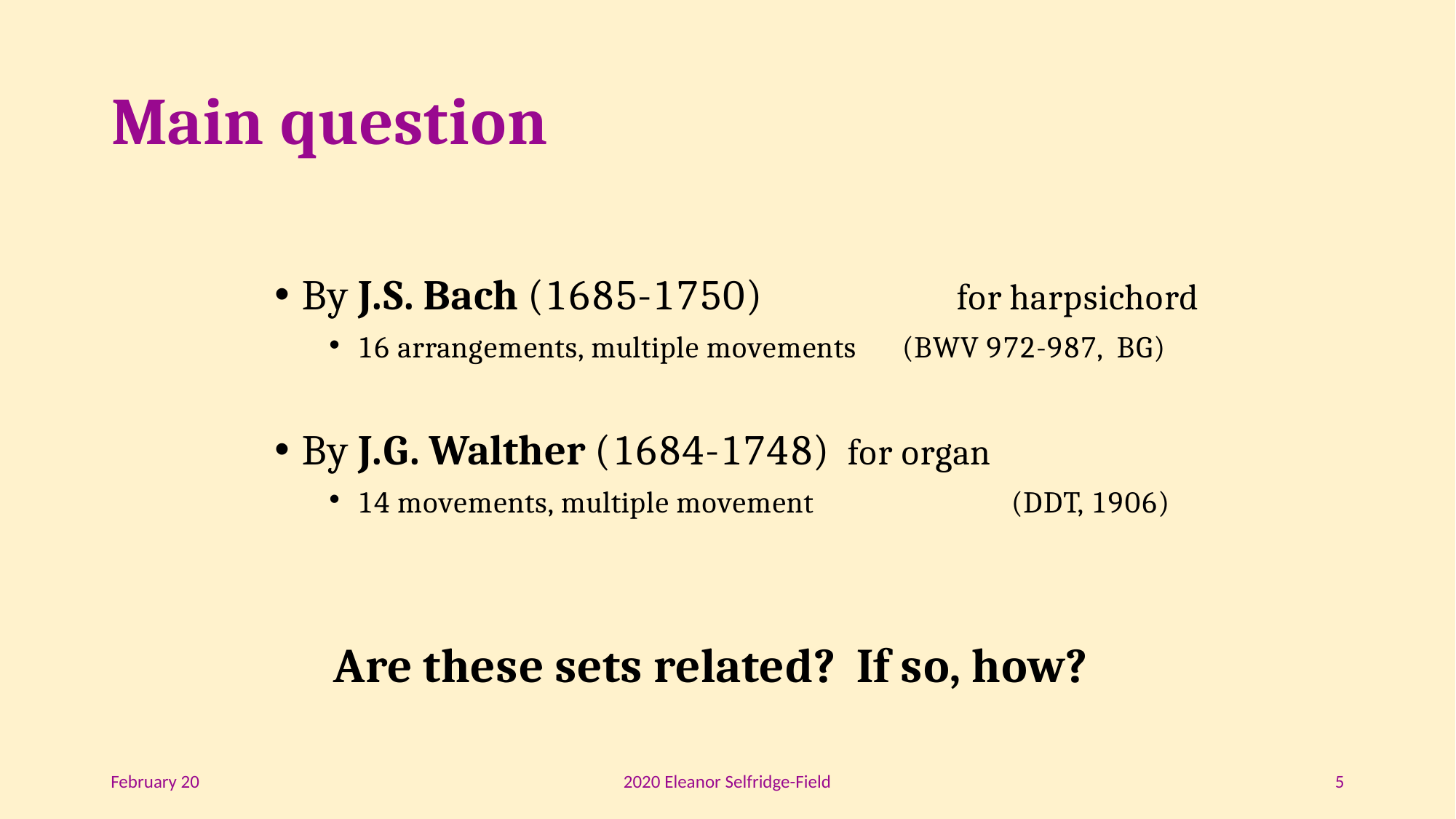

# Main question

By J.S. Bach (1685-1750)		for harpsichord
16 arrangements, multiple movements	(BWV 972-987,  BG)

By J.G. Walther (1684-1748)	for organ
14 movements, multiple movement		(DDT, 1906)
		Are these sets related?  If so, how?
February 20
2020 Eleanor Selfridge-Field
5